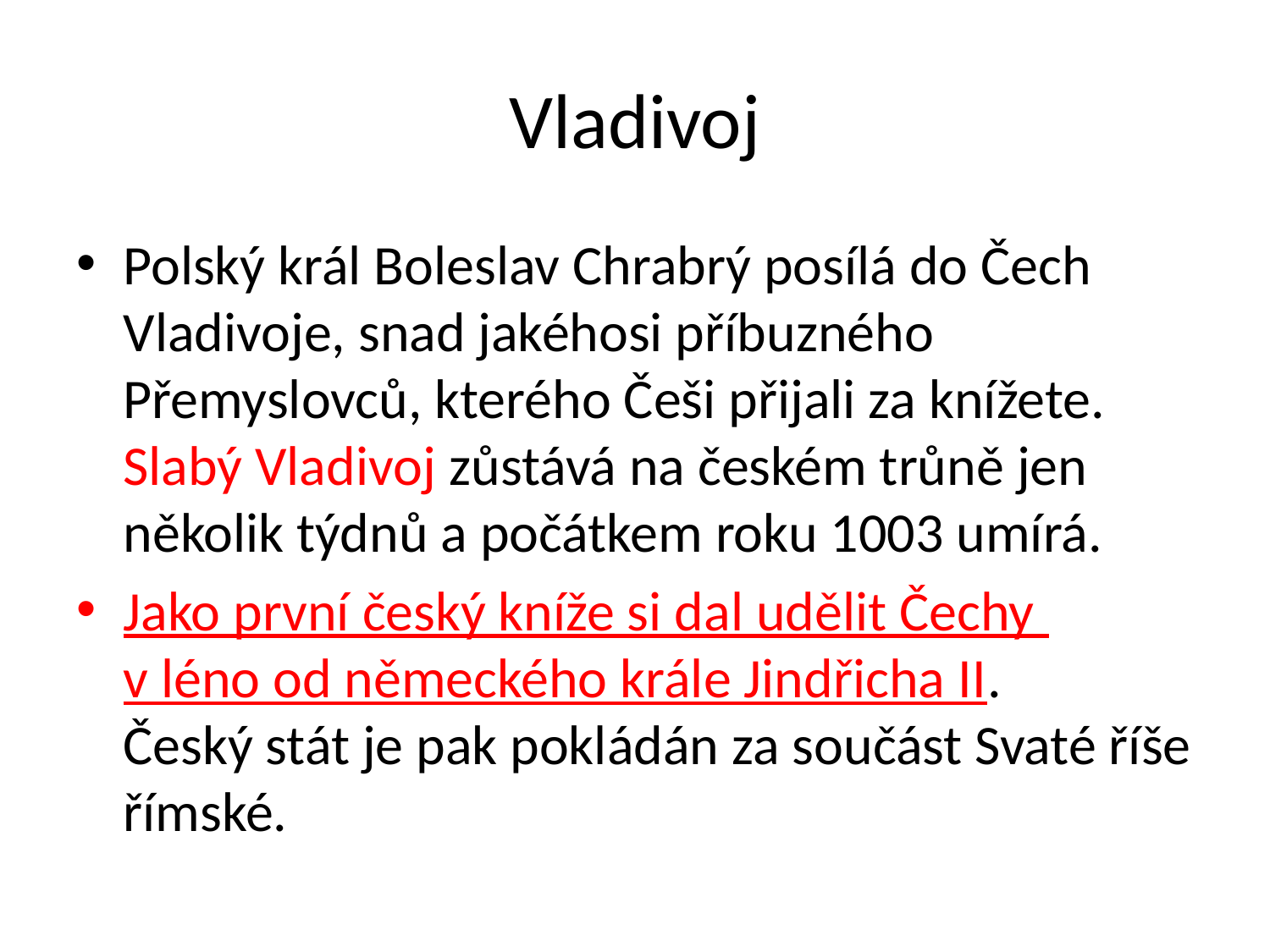

# Vladivoj
Polský král Boleslav Chrabrý posílá do Čech Vladivoje, snad jakéhosi příbuzného Přemyslovců, kterého Češi přijali za knížete. Slabý Vladivoj zůstává na českém trůně jen několik týdnů a počátkem roku 1003 umírá.
Jako první český kníže si dal udělit Čechy
v léno od německého krále Jindřicha II.
Český stát je pak pokládán za součást Svaté říše římské.